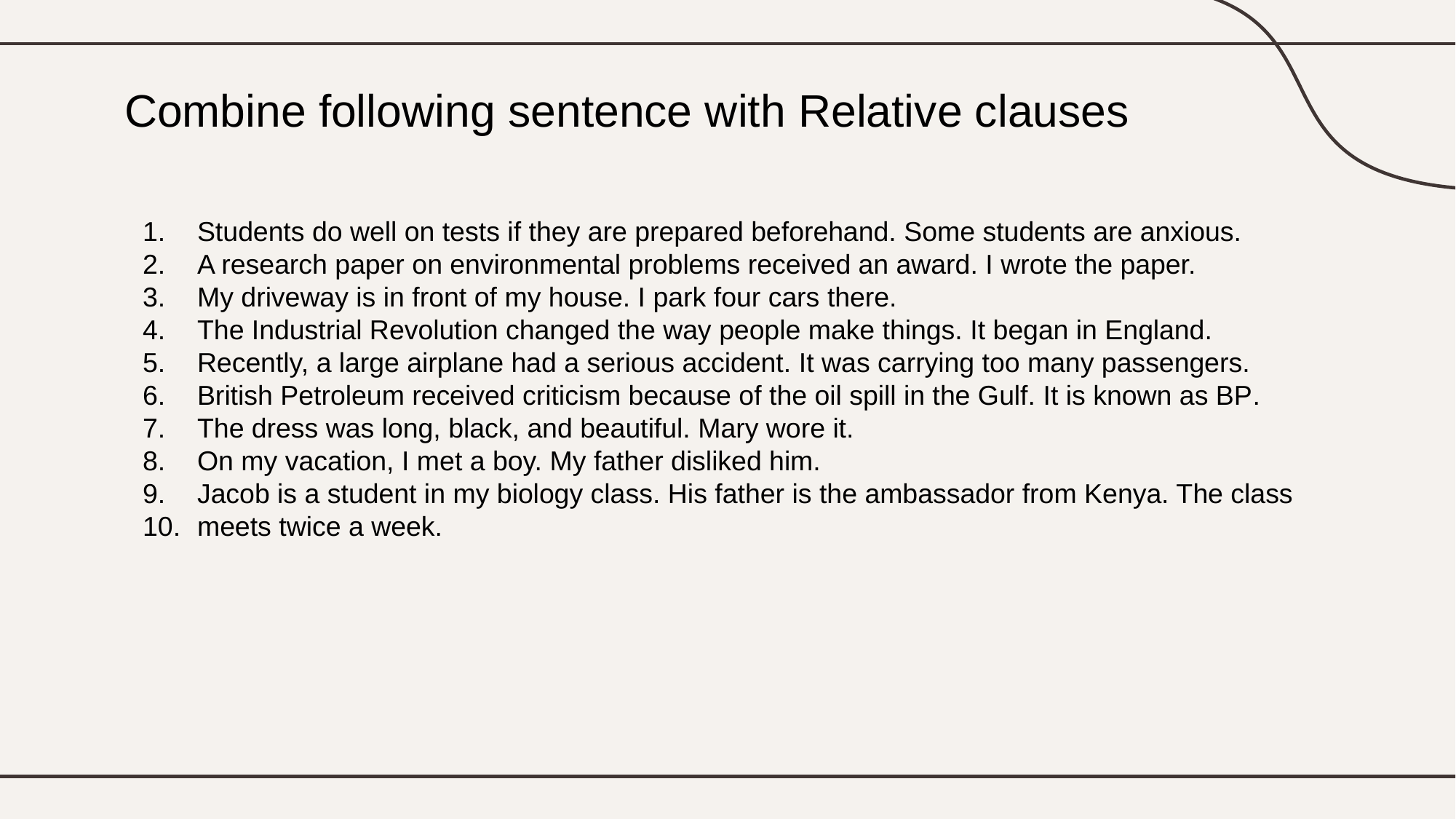

# Combine following sentence with Relative clauses
Students do well on tests if they are prepared beforehand. Some students are anxious.
A research paper on environmental problems received an award. I wrote the paper.
My driveway is in front of my house. I park four cars there.
The Industrial Revolution changed the way people make things. It began in England.
Recently, a large airplane had a serious accident. It was carrying too many passengers.
British Petroleum received criticism because of the oil spill in the Gulf. It is known as BP.
The dress was long, black, and beautiful. Mary wore it.
On my vacation, I met a boy. My father disliked him.
Jacob is a student in my biology class. His father is the ambassador from Kenya. The class
meets twice a week.